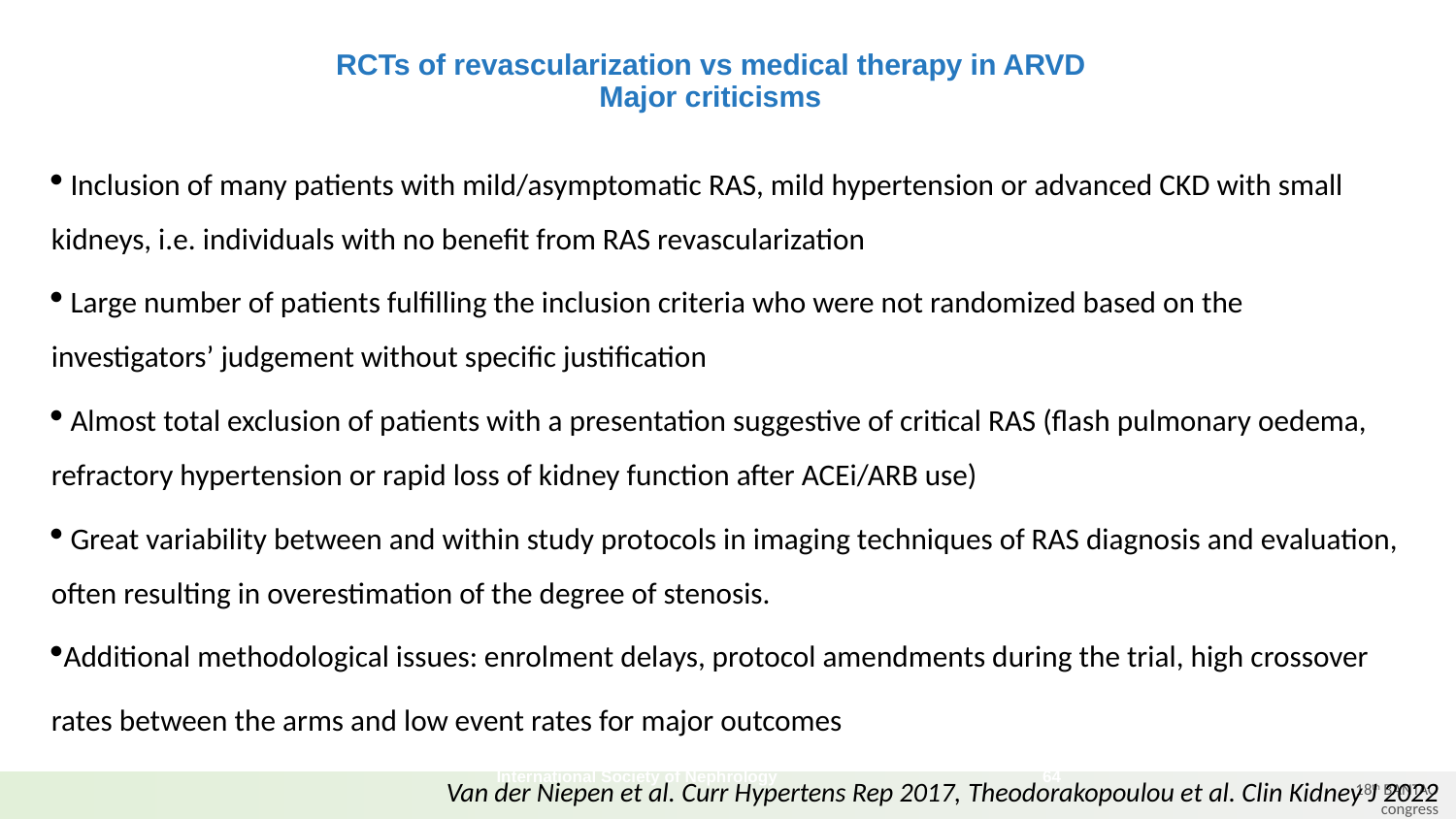

# RCTs of revascularization vs medical therapy in ARVD Major criticisms
 Inclusion of many patients with mild/asymptomatic RAS, mild hypertension or advanced CKD with small kidneys, i.e. individuals with no benefit from RAS revascularization
 Large number of patients fulfilling the inclusion criteria who were not randomized based on the investigators’ judgement without specific justification
 Almost total exclusion of patients with a presentation suggestive of critical RAS (flash pulmonary oedema, refractory hypertension or rapid loss of kidney function after ACEi/ARB use)
 Great variability between and within study protocols in imaging techniques of RAS diagnosis and evaluation, often resulting in overestimation of the degree of stenosis.
Additional methodological issues: enrolment delays, protocol amendments during the trial, high crossover
rates between the arms and low event rates for major outcomes
International Society of Nephrology
64
Van der Niepen et al. Curr Hypertens Rep 2017, Theodorakopoulou et al. Clin Kidney J 2022